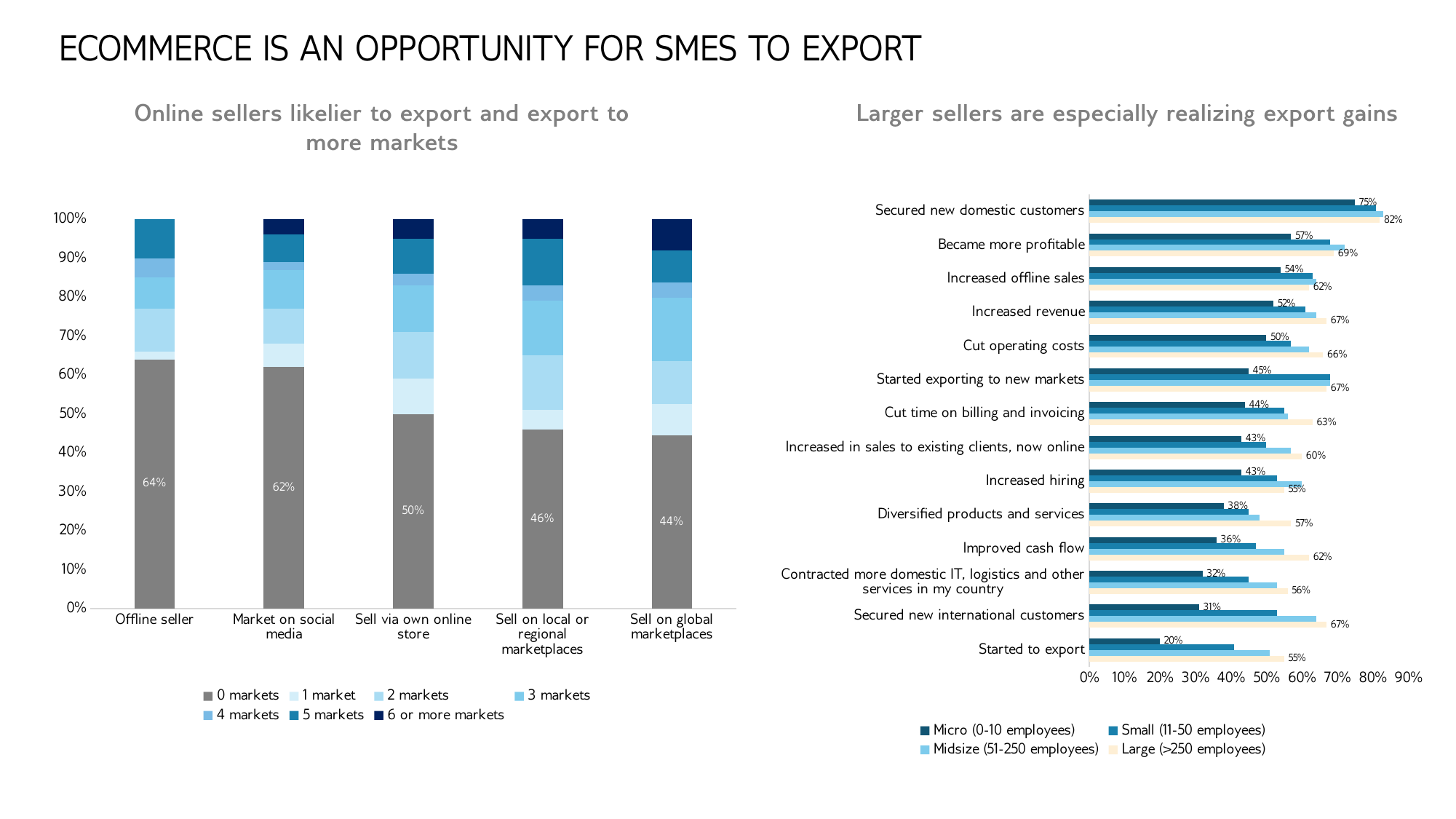

Ecommerce is an opportunity for smes to export
Online sellers likelier to export and export to more markets
Larger sellers are especially realizing export gains

### Chart

| Category | 0 markets | 1 market | 2 markets | 3 markets | 4 markets | 5 markets | 6 or more markets |
|---|---|---|---|---|---|---|---|
| Offline seller | 0.64 | 0.02 | 0.11 | 0.08 | 0.05 | 0.1 | 0.0 |
| Market on social media | 0.62 | 0.06 | 0.09 | 0.1 | 0.02 | 0.07 | 0.04 |
| Sell via own online store | 0.5 | 0.09 | 0.12 | 0.12 | 0.03 | 0.09 | 0.05 |
| Sell on local or regional marketplaces | 0.46 | 0.05 | 0.14 | 0.14 | 0.04 | 0.12 | 0.05 |
| Sell on global marketplaces | 0.44 | 0.08 | 0.11 | 0.16 | 0.04 | 0.08 | 0.08 |

### Chart

| Category | Large (>250 employees) | Midsize (51-250 employees) | Small (11-50 employees) | Micro (0-10 employees) |
|---|---|---|---|---|
| Started to export | 0.55 | 0.51 | 0.41 | 0.2 |
| Secured new international customers | 0.67 | 0.64 | 0.53 | 0.31 |
| Contracted more domestic IT, logistics and other services in my country | 0.56 | 0.53 | 0.45 | 0.32 |
| Improved cash flow | 0.62 | 0.55 | 0.47 | 0.36 |
| Diversified products and services | 0.57 | 0.48 | 0.45 | 0.38 |
| Increased hiring | 0.55 | 0.6 | 0.53 | 0.43 |
| Increased in sales to existing clients, now online | 0.6 | 0.57 | 0.5 | 0.43 |
| Cut time on billing and invoicing | 0.63 | 0.56 | 0.55 | 0.44 |
| Started exporting to new markets | 0.67 | 0.68 | 0.68 | 0.45 |
| Cut operating costs | 0.66 | 0.62 | 0.57 | 0.5 |
| Increased revenue | 0.67 | 0.64 | 0.61 | 0.52 |
| Increased offline sales | 0.62 | 0.64 | 0.63 | 0.54 |
| Became more profitable | 0.69 | 0.72 | 0.68 | 0.57 |
| Secured new domestic customers | 0.82 | 0.83 | 0.81 | 0.75 |